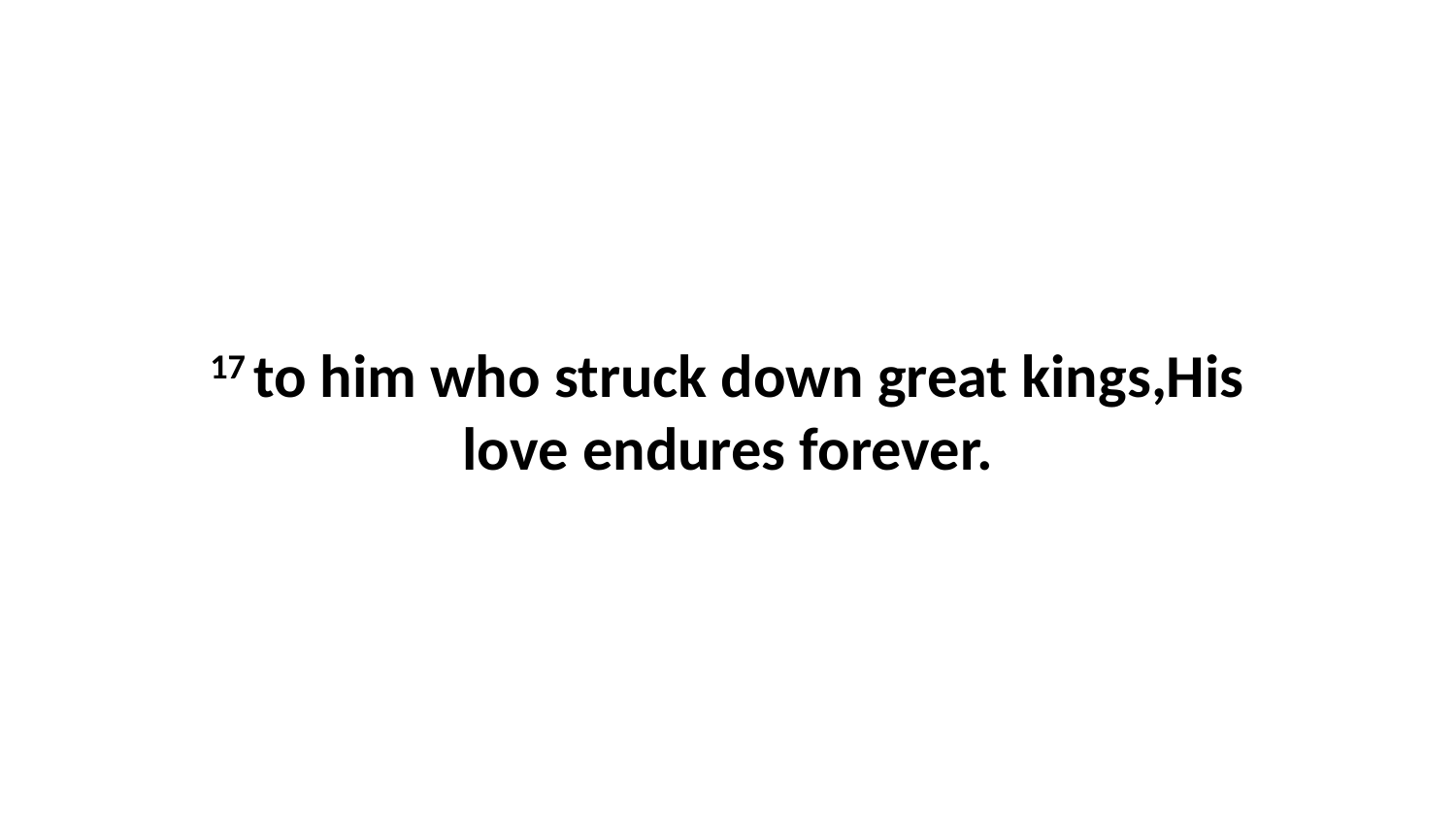

17 to him who struck down great kings,His love endures forever.